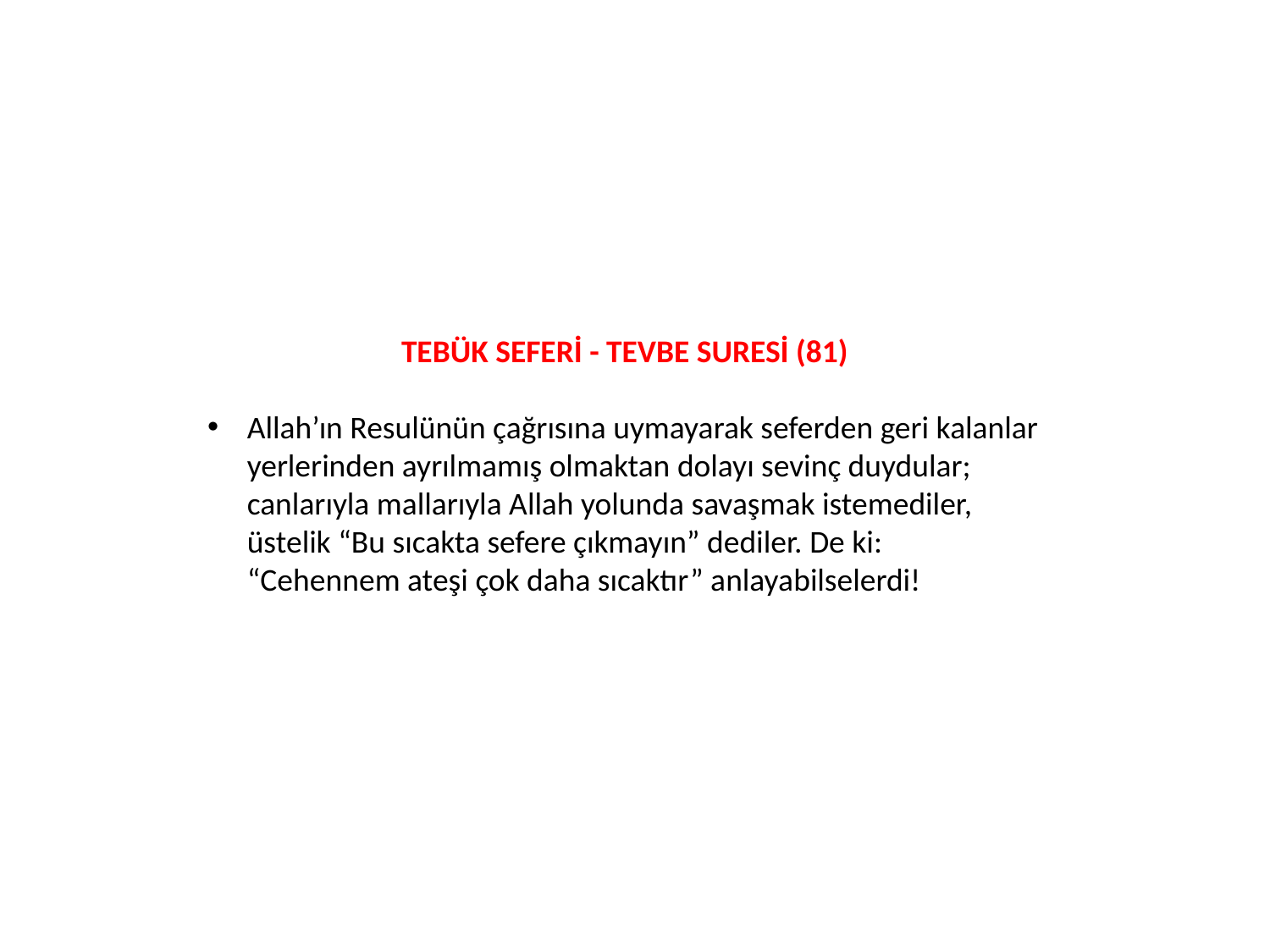

TEBÜK SEFERİ - TEVBE SURESİ (81)

Allah’ın Resulünün çağrısına uymayarak seferden geri kalanlar yerlerinden ayrılmamış olmaktan dolayı sevinç duydular; canlarıyla mallarıyla Allah yolunda savaşmak istemediler, üstelik “Bu sıcakta sefere çıkmayın” dediler. De ki: “Cehennem ateşi çok daha sıcaktır” anlayabilselerdi!